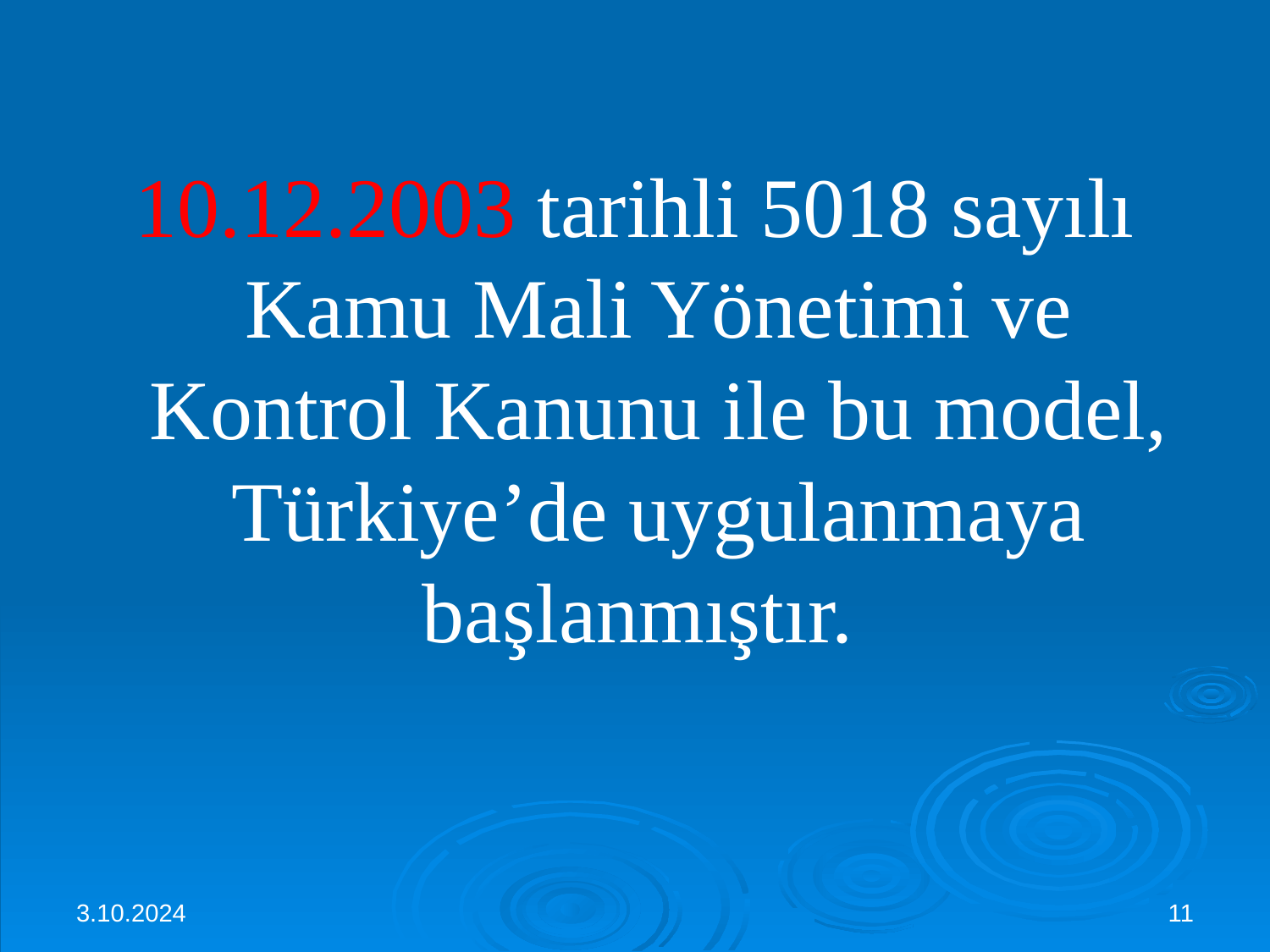

10.12.2003 tarihli 5018 sayılı Kamu Mali Yönetimi ve Kontrol Kanunu ile bu model, Türkiye’de uygulanmaya başlanmıştır.

3.10.2024
11